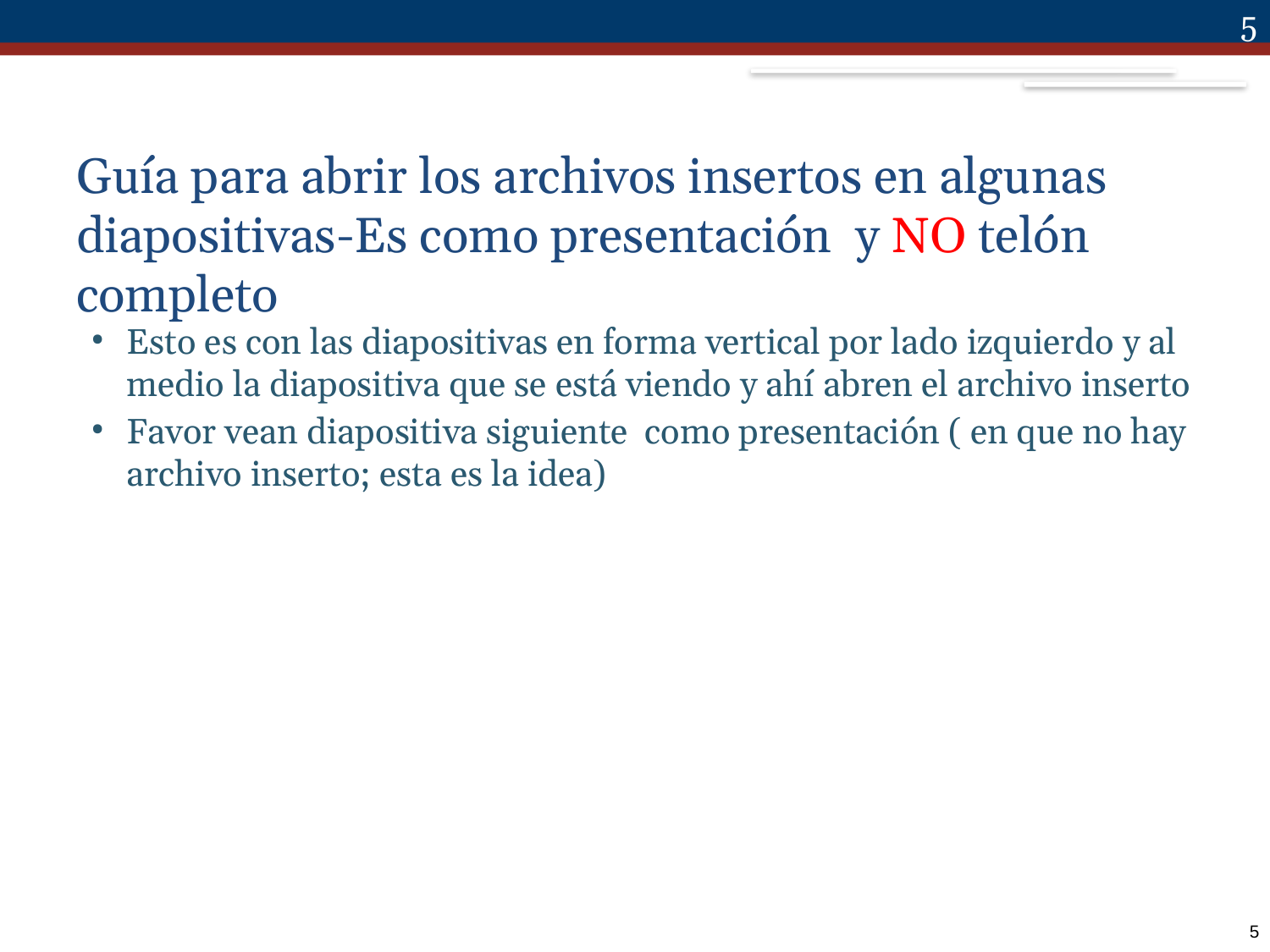

5
# Guía para abrir los archivos insertos en algunas diapositivas-Es como presentación  y NO telón completo
Esto es con las diapositivas en forma vertical por lado izquierdo y al medio la diapositiva que se está viendo y ahí abren el archivo inserto
Favor vean diapositiva siguiente  como presentación ( en que no hay archivo inserto; esta es la idea)